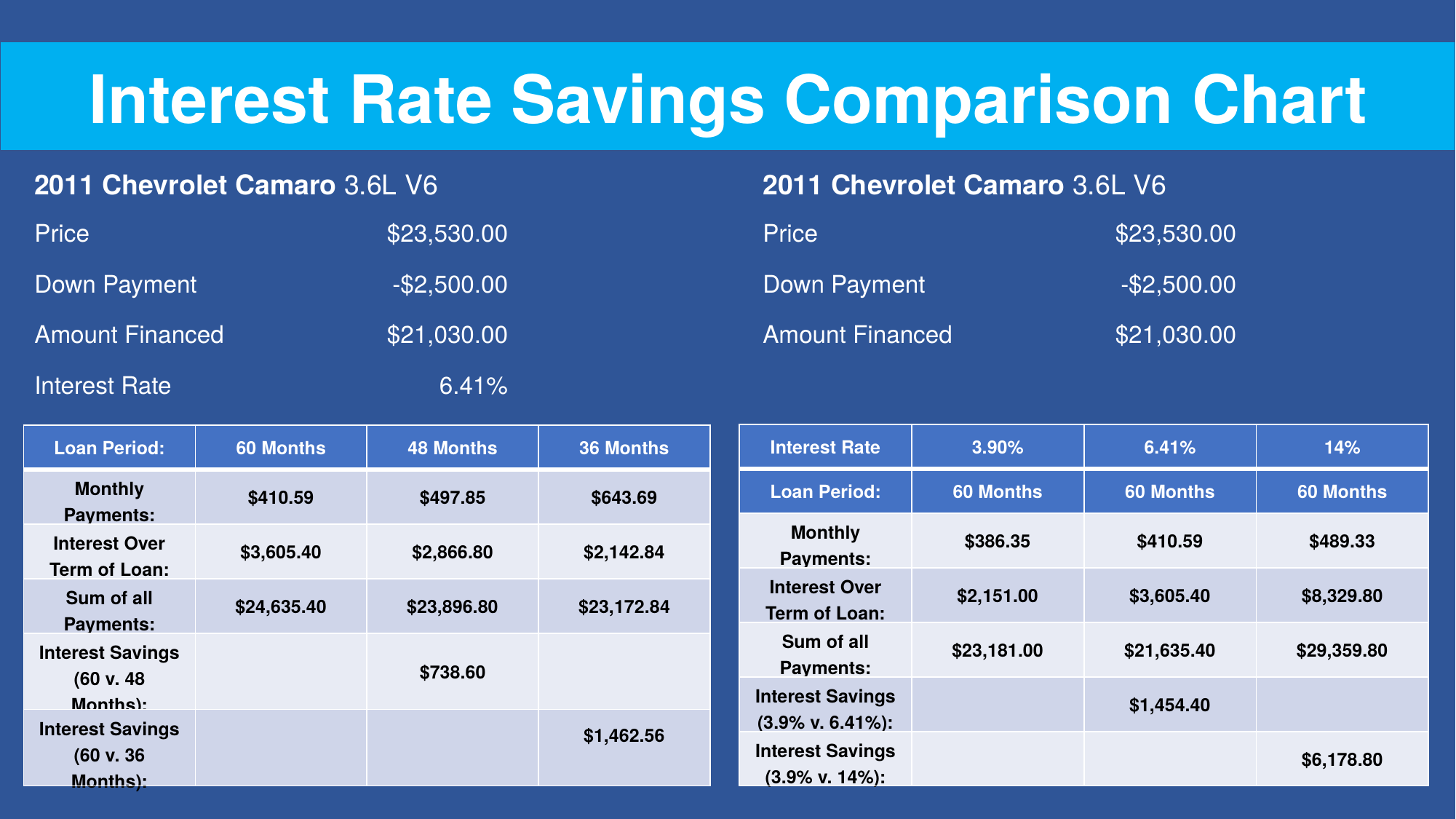

Interest Rate Savings Comparison Chart
2011 Chevrolet Camaro 3.6L V6
2011 Chevrolet Camaro 3.6L V6
Price
$23,530.00
Price
$23,530.00
Down Payment
-$2,500.00
Down Payment
-$2,500.00
Amount Financed
$21,030.00
Amount Financed
$21,030.00
Interest Rate
6.41%
| Interest Rate | 3.90% | 6.41% | 14% |
| --- | --- | --- | --- |
| Loan Period: | 60 Months | 60 Months | 60 Months |
| Monthly Payments: | $386.35 | $410.59 | $489.33 |
| Interest Over Term of Loan: | $2,151.00 | $3,605.40 | $8,329.80 |
| Sum of all Payments: | $23,181.00 | $21,635.40 | $29,359.80 |
| Interest Savings (3.9% v. 6.41%): |  | $1,454.40 |  |
| Interest Savings (3.9% v. 14%): |  |  | $6,178.80 |
| Loan Period: | 60 Months | 48 Months | 36 Months |
| --- | --- | --- | --- |
| Monthly Payments: | $410.59 | $497.85 | $643.69 |
| Interest Over Term of Loan: | $3,605.40 | $2,866.80 | $2,142.84 |
| Sum of all Payments: | $24,635.40 | $23,896.80 | $23,172.84 |
| Interest Savings (60 v. 48 Months): |  | $738.60 |  |
| Interest Savings (60 v. 36 Months): |  |  | $1,462.56 |